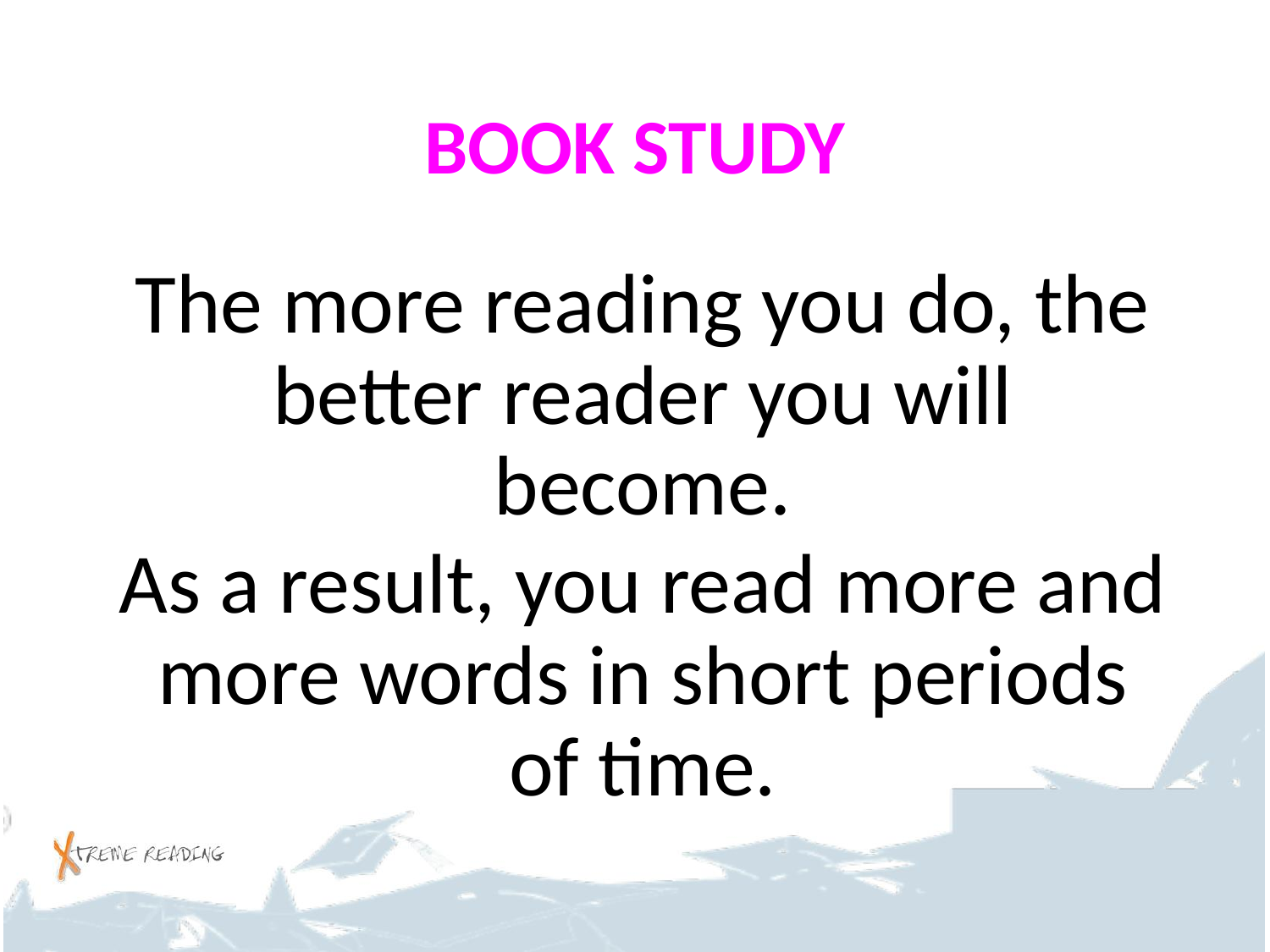

# BOOK STUDY
The more reading you do, the better reader you will become.
As a result, you read more and more words in short periods of time.